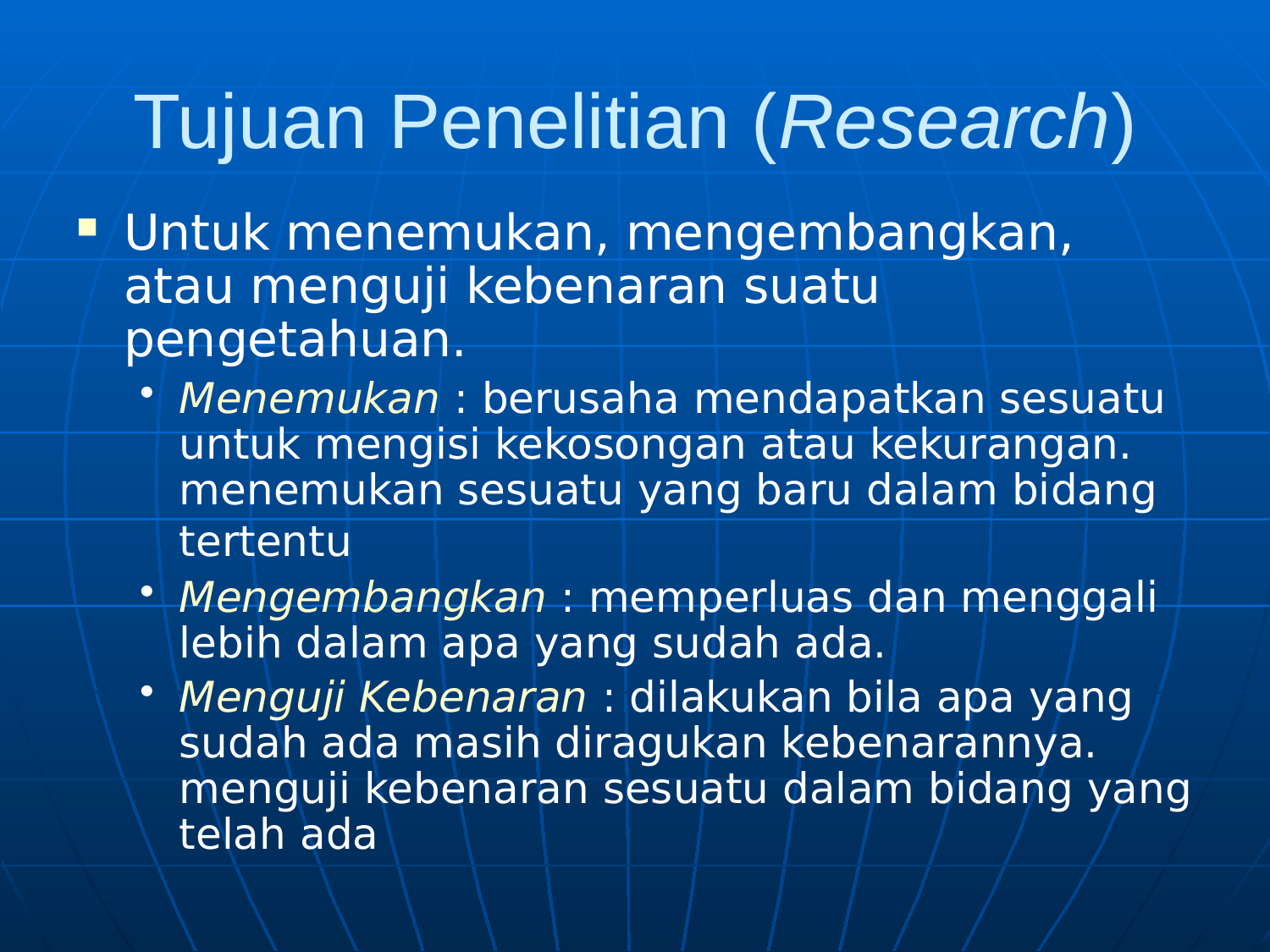

# Tujuan Penelitian (Research)
Untuk menemukan, mengembangkan, atau menguji kebenaran suatu pengetahuan.
Menemukan : berusaha mendapatkan sesuatu untuk mengisi kekosongan atau kekurangan. menemukan sesuatu yang baru dalam bidang tertentu
Mengembangkan : memperluas dan menggali lebih dalam apa yang sudah ada.
Menguji Kebenaran : dilakukan bila apa yang sudah ada masih diragukan kebenarannya. menguji kebenaran sesuatu dalam bidang yang telah ada